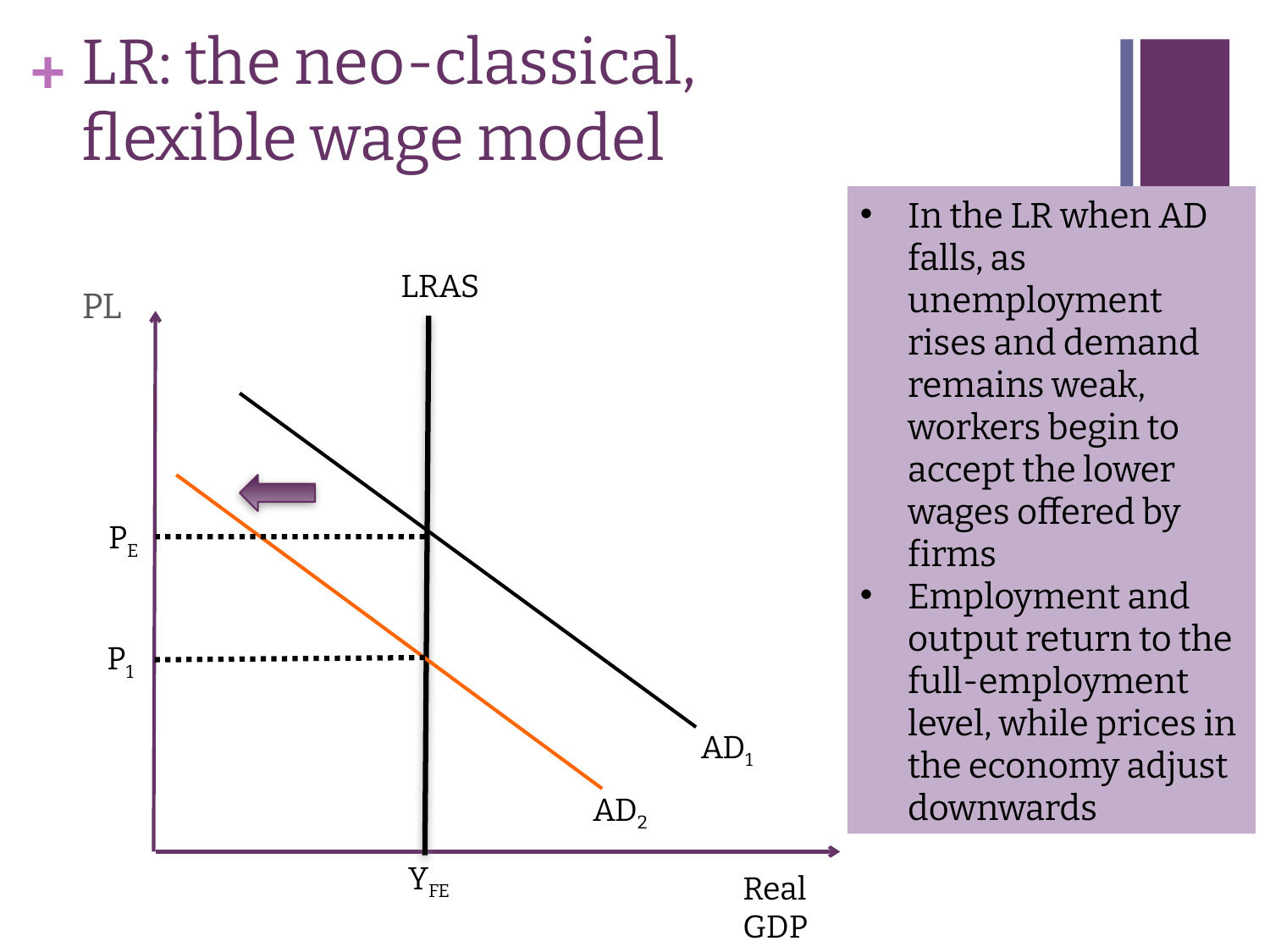

# LR: the neo-classical, flexible wage model
In the LR when AD falls, as unemployment rises and demand remains weak, workers begin to accept the lower wages offered by firms
Employment and output return to the full-employment level, while prices in the economy adjust downwards
LRAS
PL

PE

P1

AD1
AD2

YFE
Real GDP